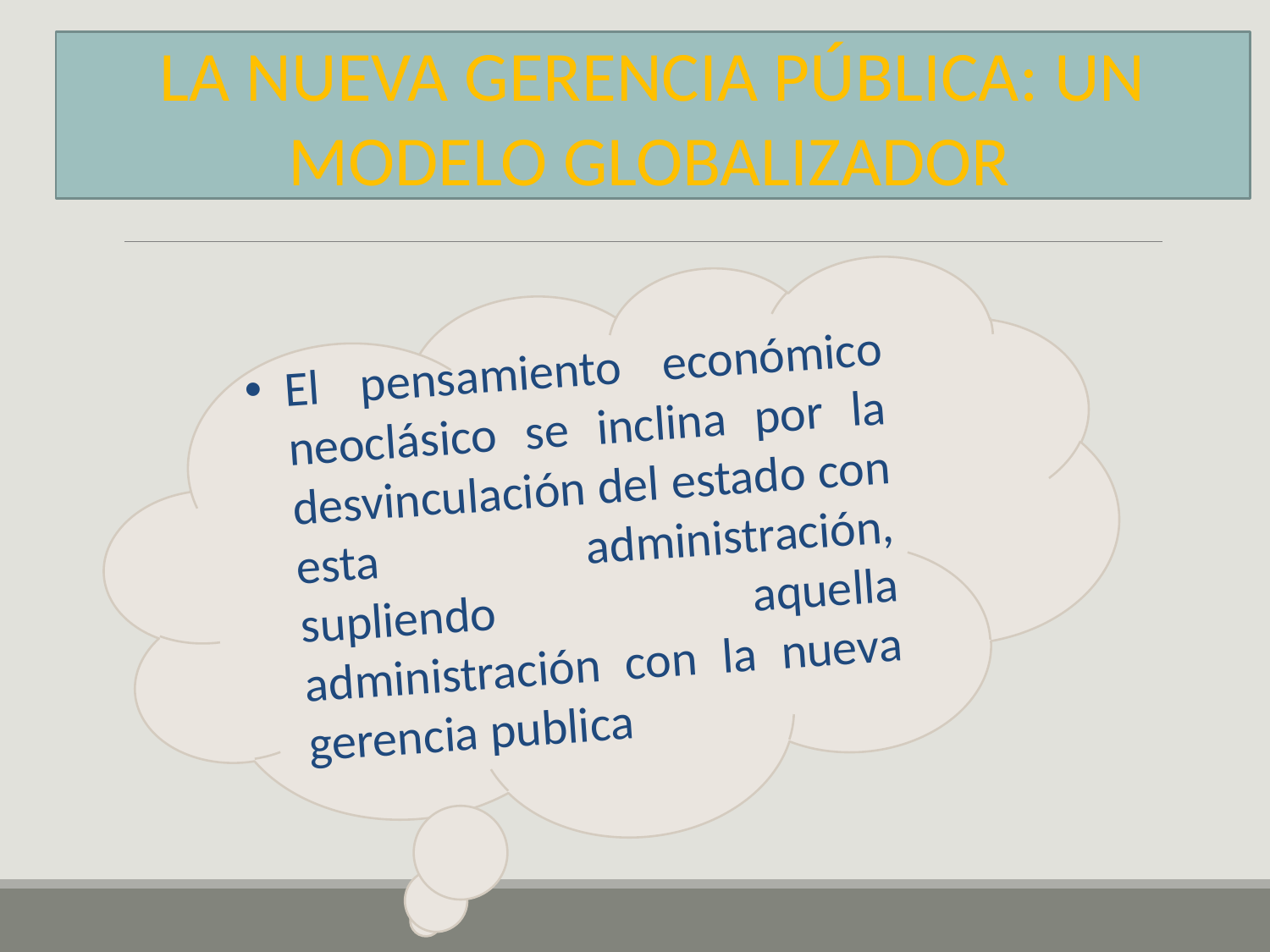

LA NUEVA GERENCIA PÚBLICA: UN MODELO GLOBALIZADOR
#
El pensamiento económico neoclásico se inclina por la desvinculación del estado con esta administración, supliendo aquella administración con la nueva gerencia publica